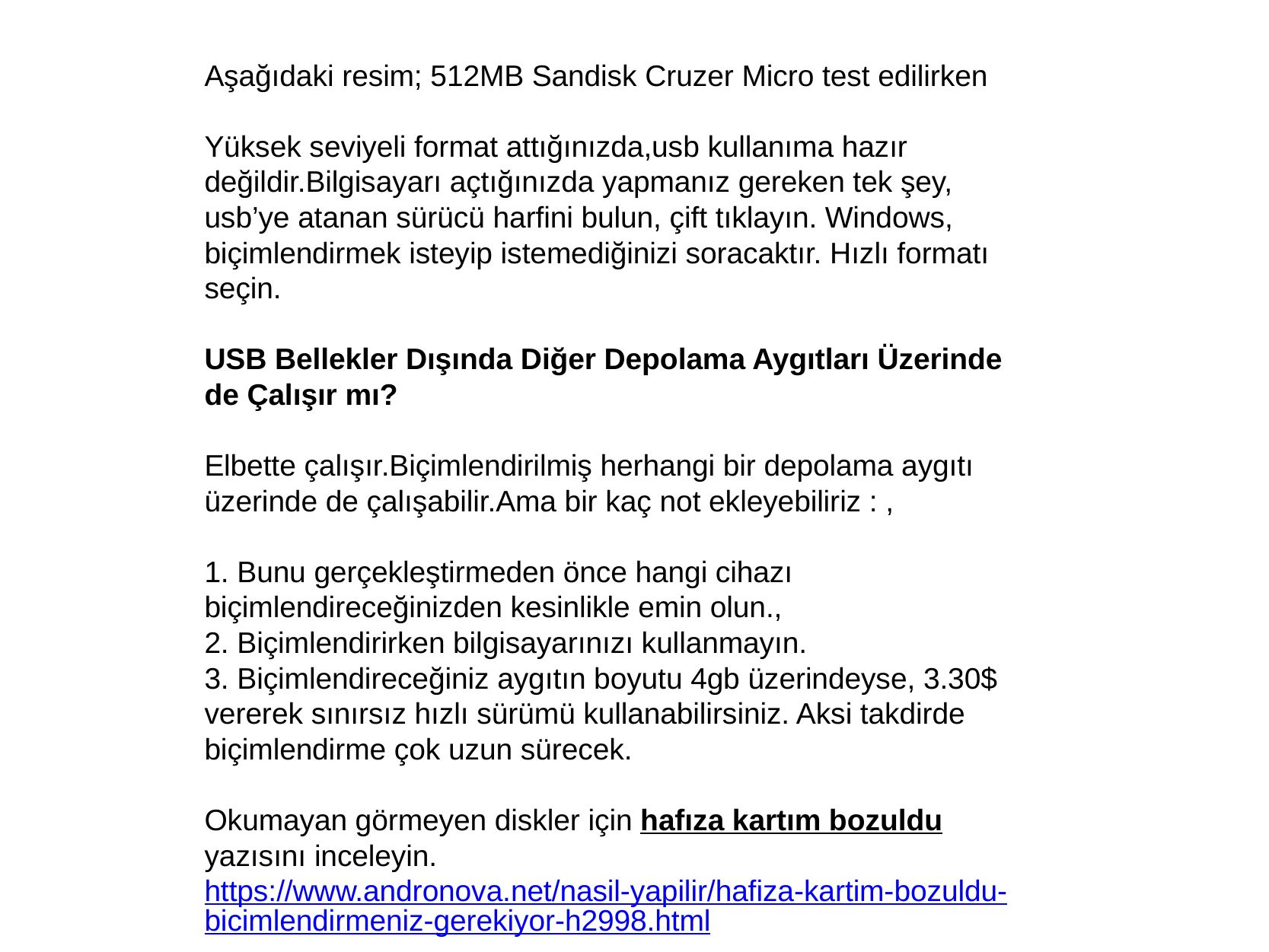

Aşağıdaki resim; 512MB Sandisk Cruzer Micro test edilirken
Yüksek seviyeli format attığınızda,usb kullanıma hazır değildir.Bilgisayarı açtığınızda yapmanız gereken tek şey, usb’ye atanan sürücü harfini bulun, çift tıklayın. Windows, biçimlendirmek isteyip istemediğinizi soracaktır. Hızlı formatı seçin.
USB Bellekler Dışında Diğer Depolama Aygıtları Üzerinde de Çalışır mı?
Elbette çalışır.Biçimlendirilmiş herhangi bir depolama aygıtı üzerinde de çalışabilir.Ama bir kaç not ekleyebiliriz : ,
1. Bunu gerçekleştirmeden önce hangi cihazı biçimlendireceğinizden kesinlikle emin olun.,
2. Biçimlendirirken bilgisayarınızı kullanmayın.
3. Biçimlendireceğiniz aygıtın boyutu 4gb üzerindeyse, 3.30$ vererek sınırsız hızlı sürümü kullanabilirsiniz. Aksi takdirde biçimlendirme çok uzun sürecek.

Okumayan görmeyen diskler için hafıza kartım bozuldu yazısını inceleyin.  https://www.andronova.net/nasil-yapilir/hafiza-kartim-bozuldu-bicimlendirmeniz-gerekiyor-h2998.html